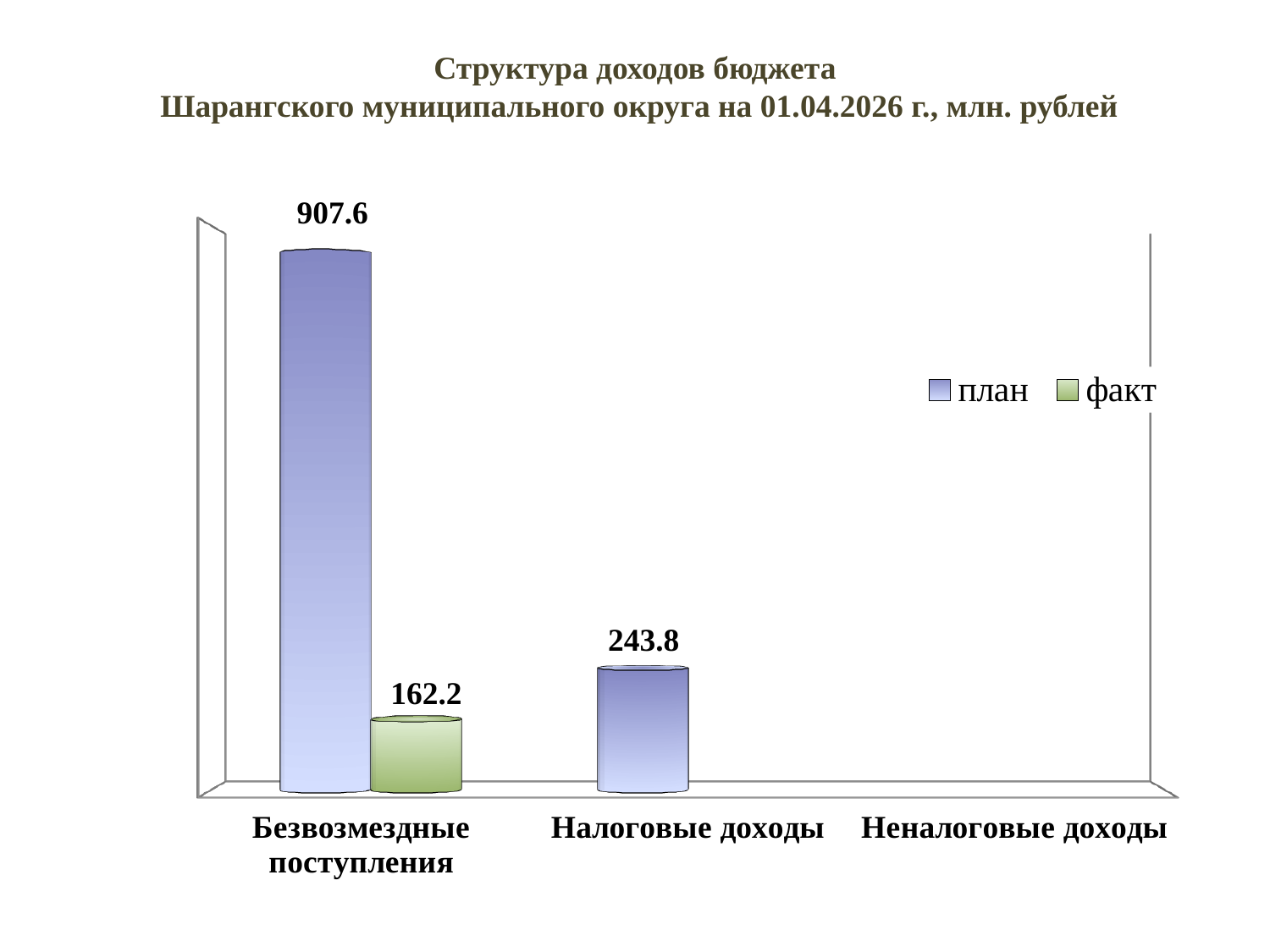

Структура доходов бюджета
Шарангского муниципального округа на 01.04.2026 г., млн. рублей

[unsupported chart]